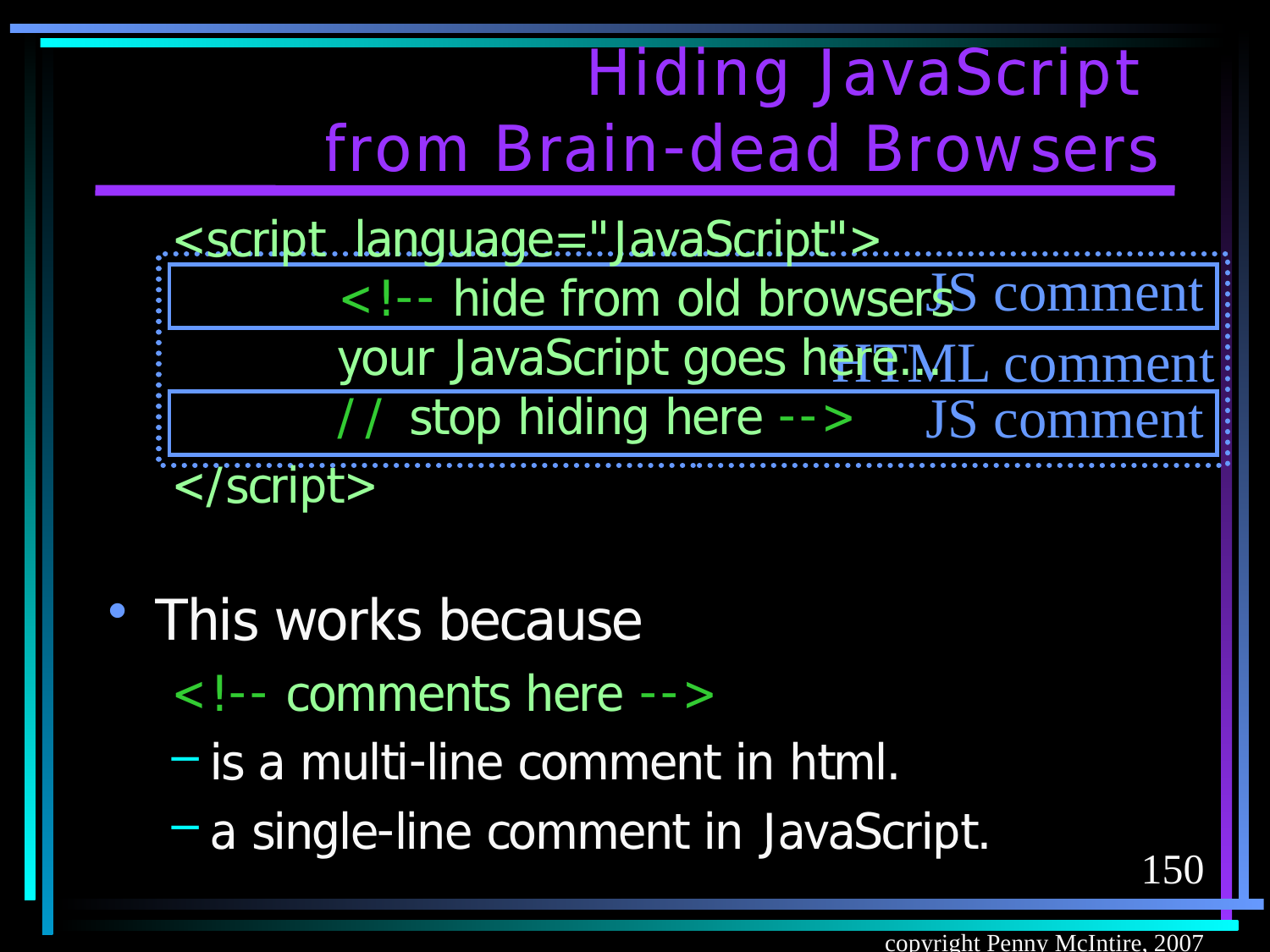

# Hiding JavaScript from Brain-dead Browsers
<script  language="JavaScript">
	<!-- hide from old browsers
	your JavaScript goes here...
	// stop hiding here -->
</script>
This works because
<!-- comments here -->
is a multi-line comment in html.
a single-line comment in JavaScript.
HTML comment
JS comment
JS comment
150
copyright Penny McIntire, 2007